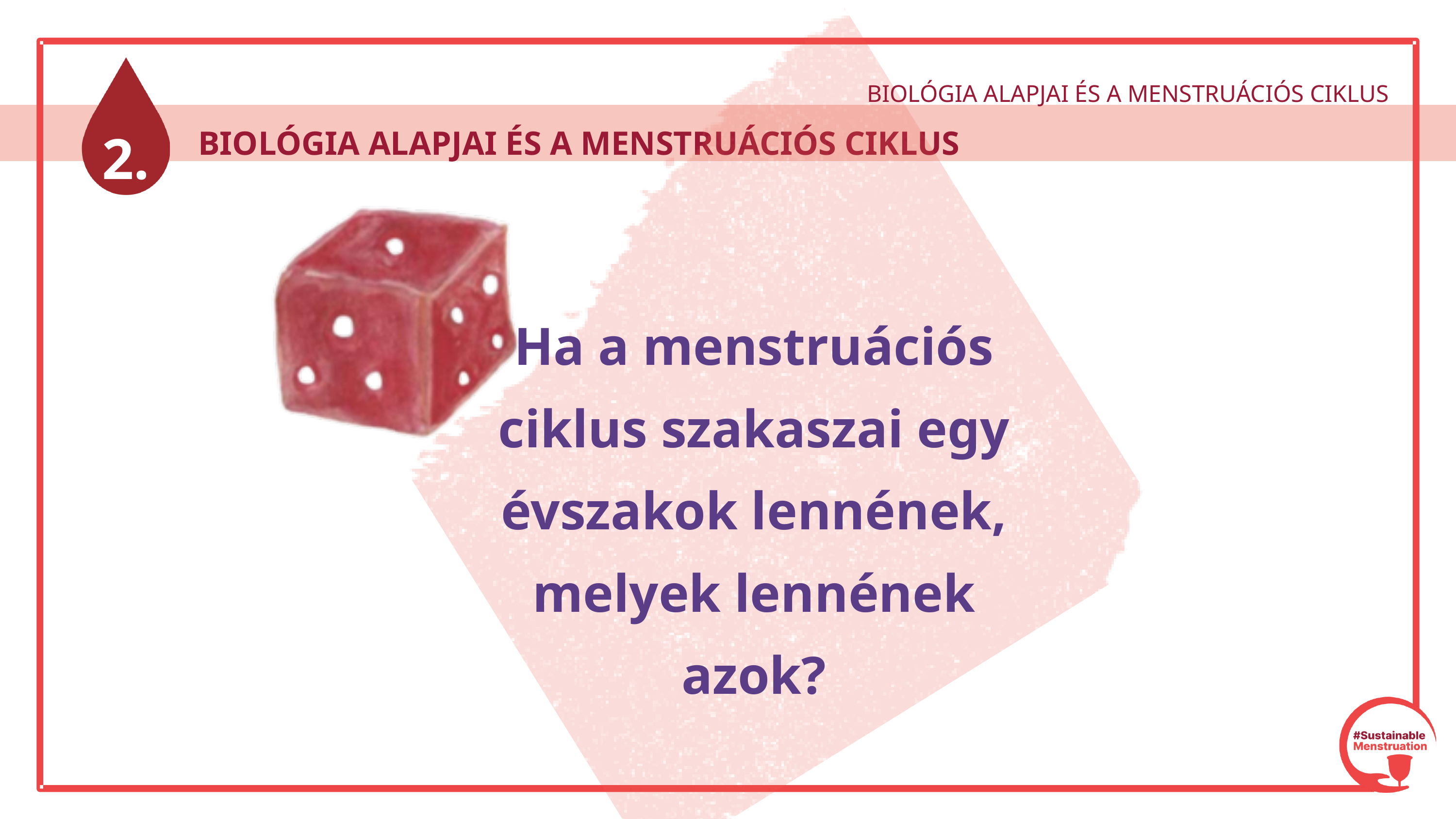

BIOLÓGIA ALAPJAI ÉS A MENSTRUÁCIÓS CIKLUS

			 BIOLÓGIA ALAPJAI ÉS A MENSTRUÁCIÓS CIKLUS
2.

Ha a menstruációs ciklus szakaszai egy évszakok lennének, melyek lennének azok?